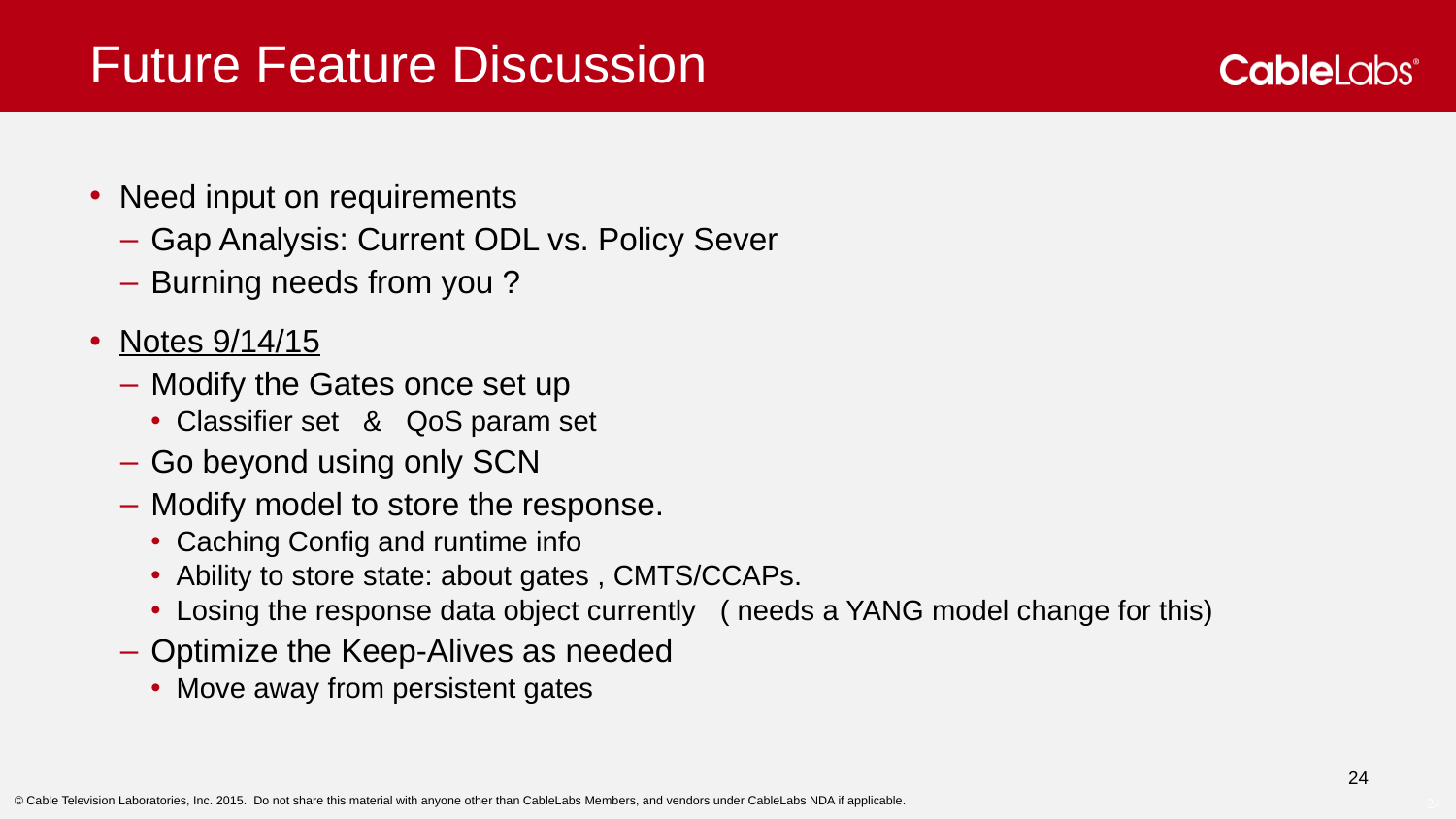

# Future Feature Discussion
Need input on requirements
Gap Analysis: Current ODL vs. Policy Sever
Burning needs from you ?
Notes 9/14/15
Modify the Gates once set up
Classifier set   &   QoS param set
Go beyond using only SCN
Modify model to store the response.
Caching Config and runtime info
Ability to store state: about gates , CMTS/CCAPs.
Losing the response data object currently   ( needs a YANG model change for this)
Optimize the Keep-Alives as needed
Move away from persistent gates

24